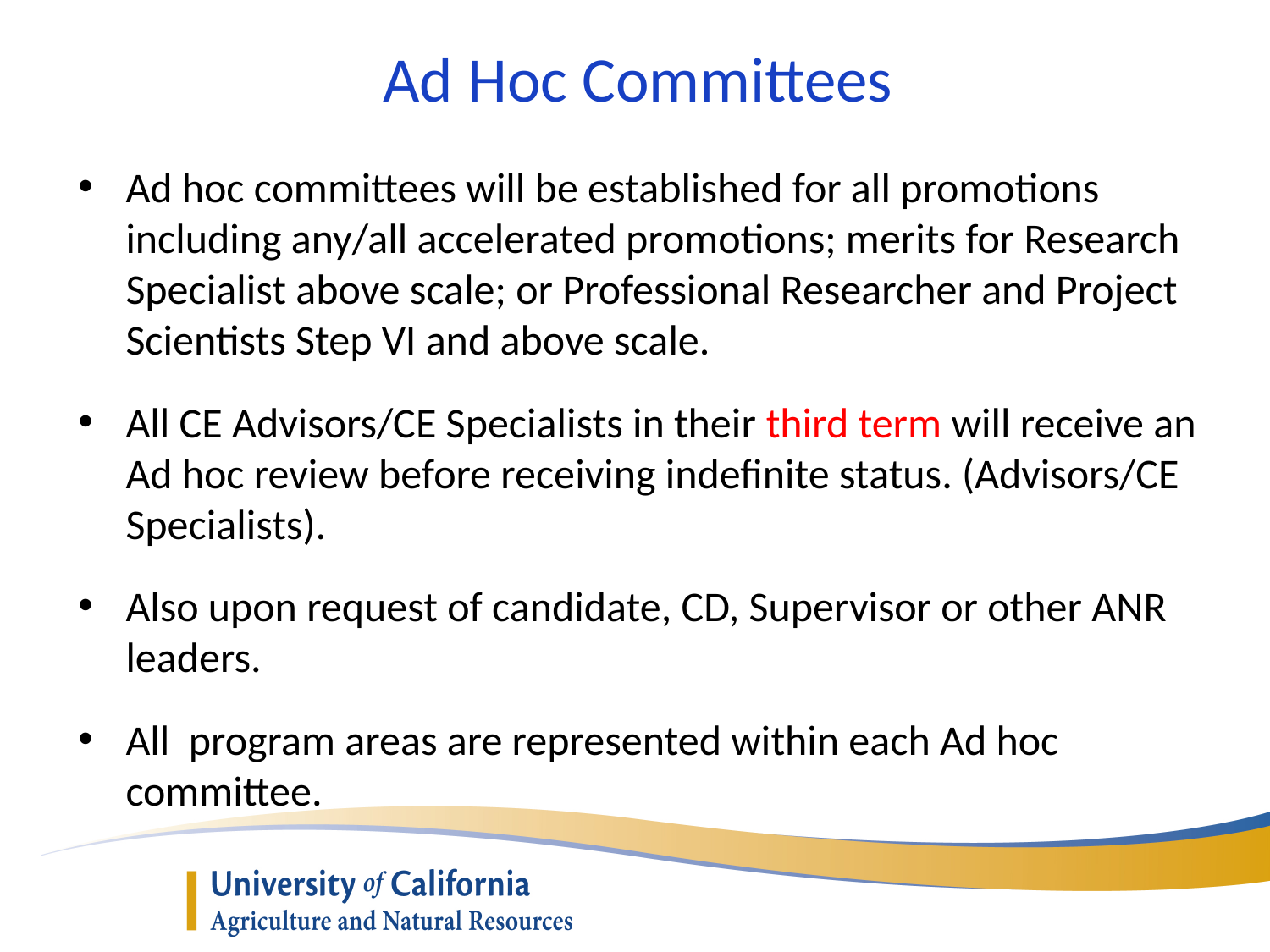

Ad Hoc Committees
Ad hoc committees will be established for all promotions including any/all accelerated promotions; merits for Research Specialist above scale; or Professional Researcher and Project Scientists Step VI and above scale.
All CE Advisors/CE Specialists in their third term will receive an Ad hoc review before receiving indefinite status. (Advisors/CE Specialists).
Also upon request of candidate, CD, Supervisor or other ANR leaders.
All  program areas are represented within each Ad hoc committee.